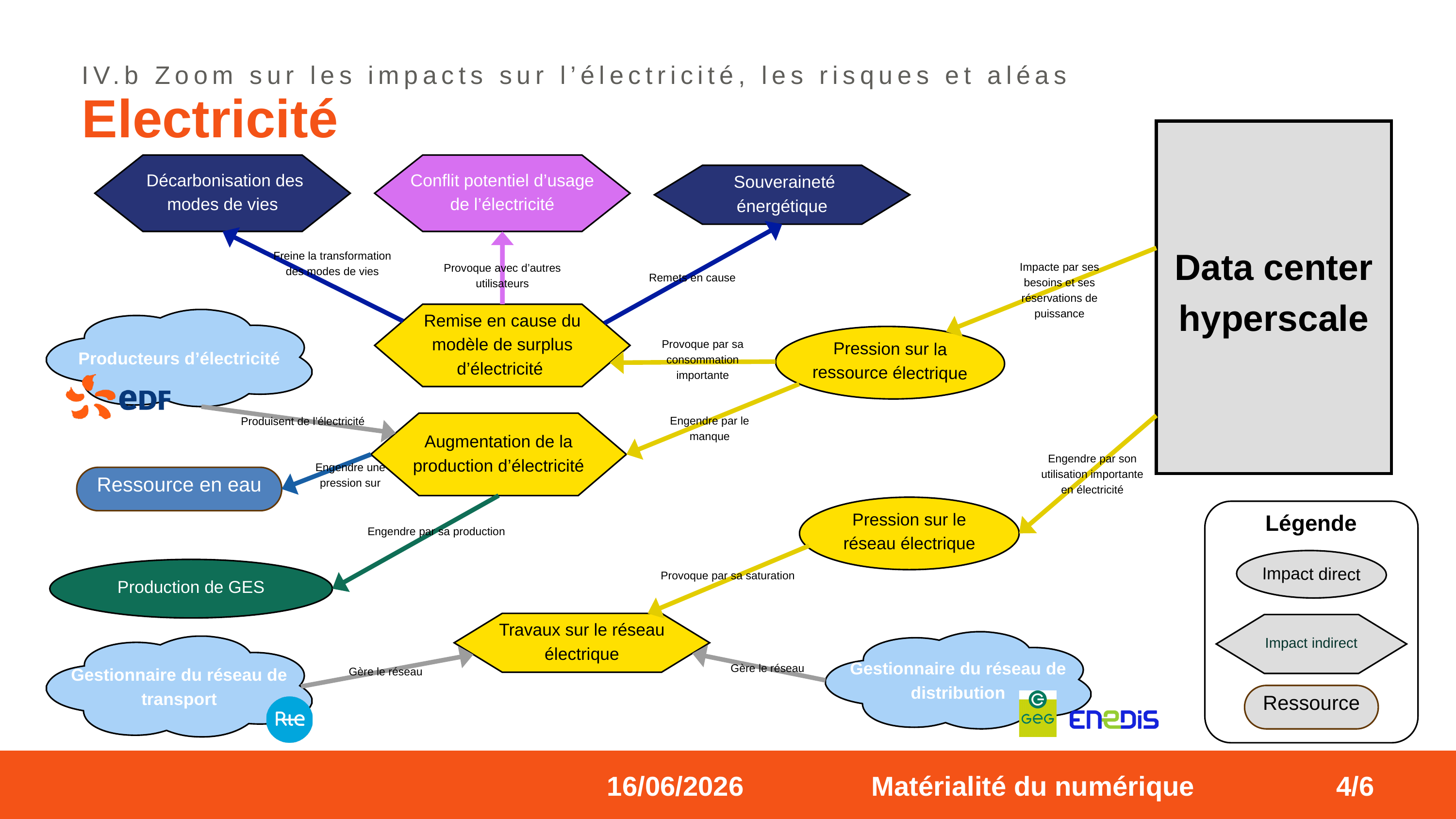

IV.b Zoom sur les impacts sur l’électricité, les risques et aléas
Electricité

Data center hyperscale

 Décarbonisation des modes de vies

Conflit potentiel d’usage de l’électricité

 Souveraineté énergétique

Freine la transformation des modes de vies

Impacte par ses besoins et ses réservations de puissance
Provoque avec d’autres utilisateurs
Remets en cause

Remise en cause du modèle de surplus d’électricité

Producteurs d’électricité

Pression sur la ressource électrique
Provoque par sa consommation importante

Produisent de l’électricité
Engendre par le manque

Augmentation de la production d’électricité

Engendre par son utilisation importante en électricité

Engendre une pression sur

Ressource en eau

Pression sur le réseau électrique

Ressource en eau
Légende
Engendre par sa production

Impact direct

Production de GES
Provoque par sa saturation

Travaux sur le réseau électrique

Impact indirect

Gestionnaire du réseau de distribution

Gestionnaire du réseau de transport

Gère le réseau
Gère le réseau

Ressource

16/06/2026
Matérialité du numérique
4/6